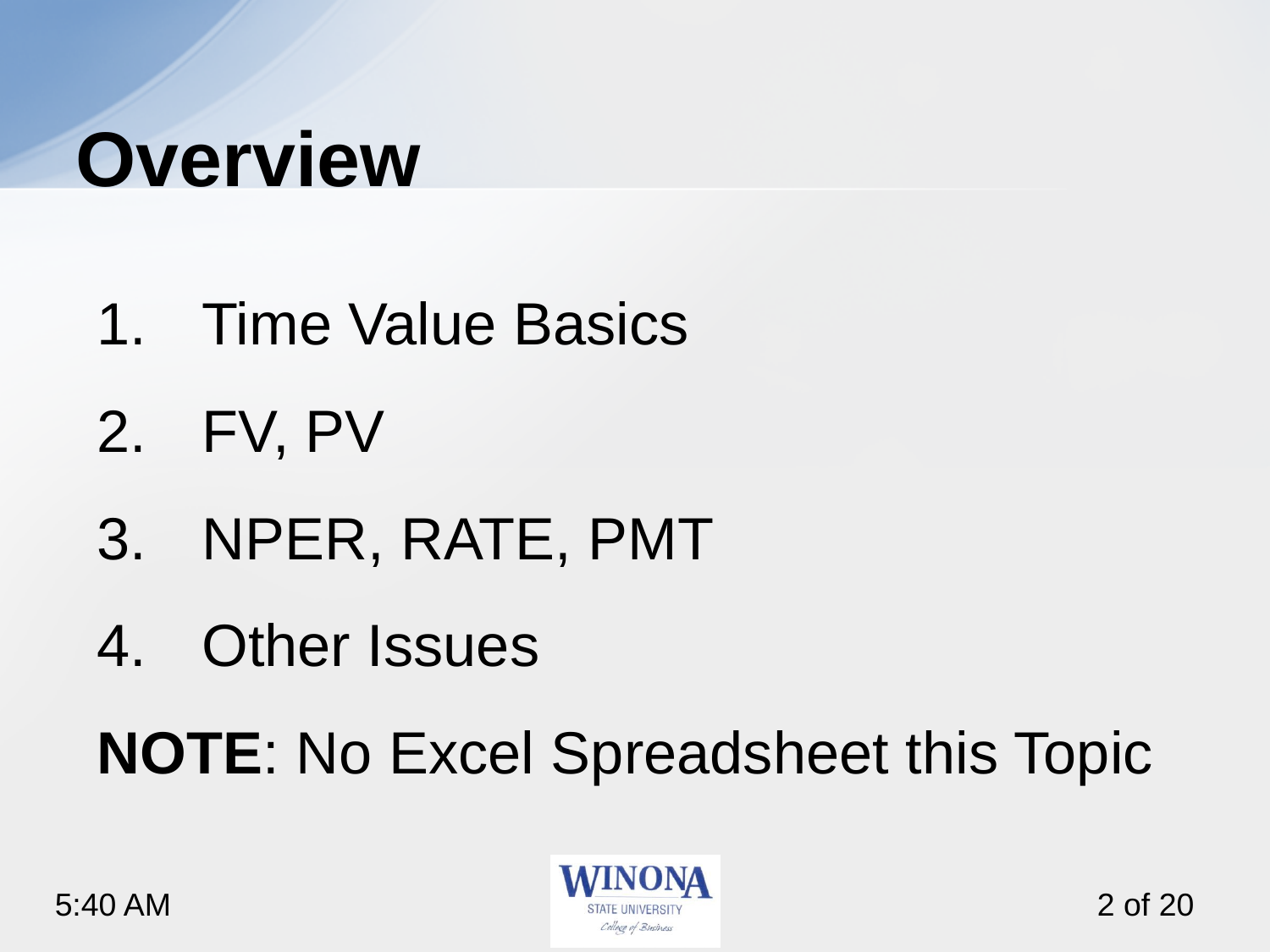

# Overview

Time Value Basics
FV, PV
NPER, RATE, PMT
Other Issues
NOTE: No Excel Spreadsheet this Topic